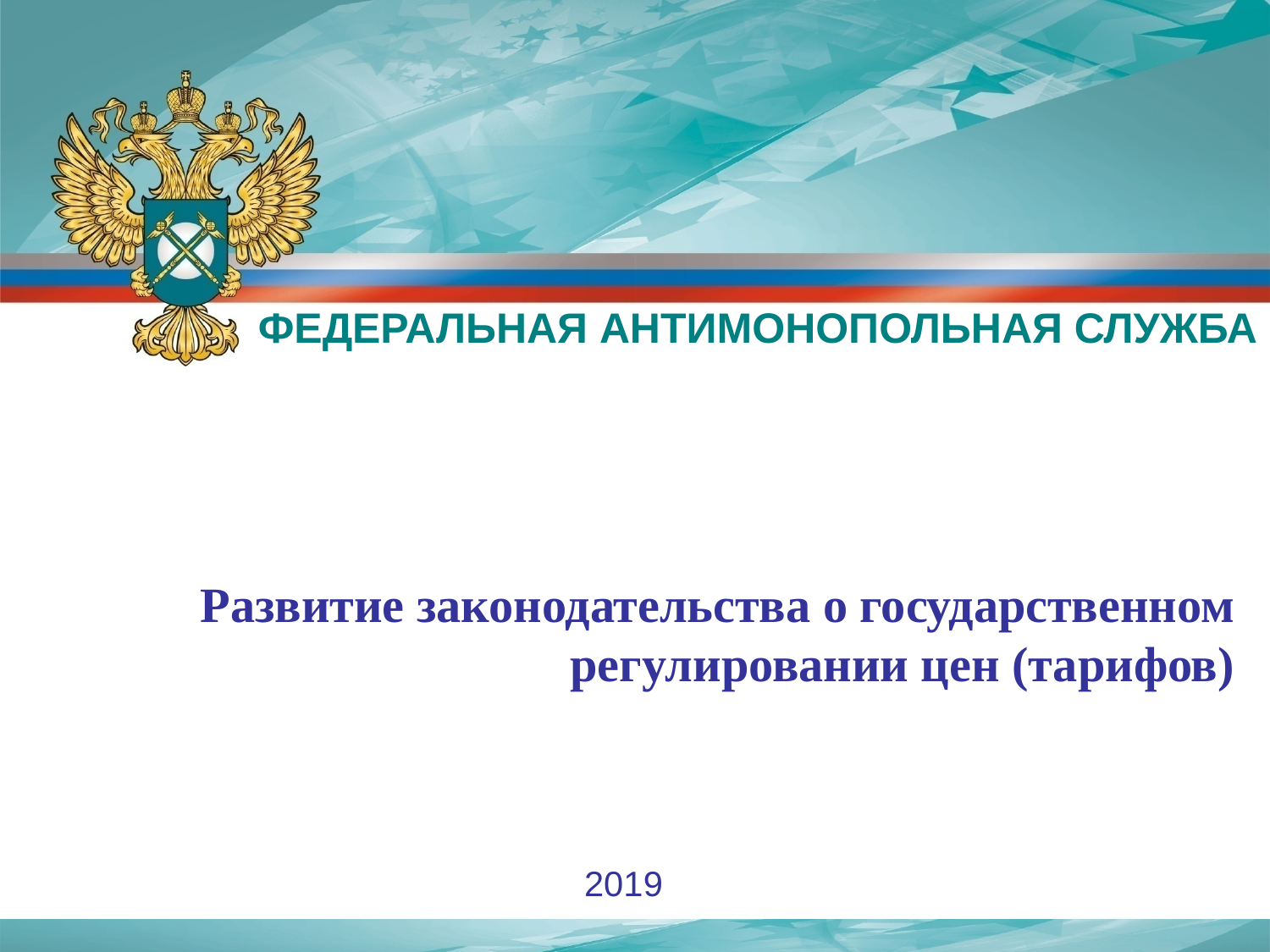

ФЕДЕРАЛЬНАЯ АНТИМОНОПОЛЬНАЯ СЛУЖБА
Развитие законодательства о государственном регулировании цен (тарифов)

2019